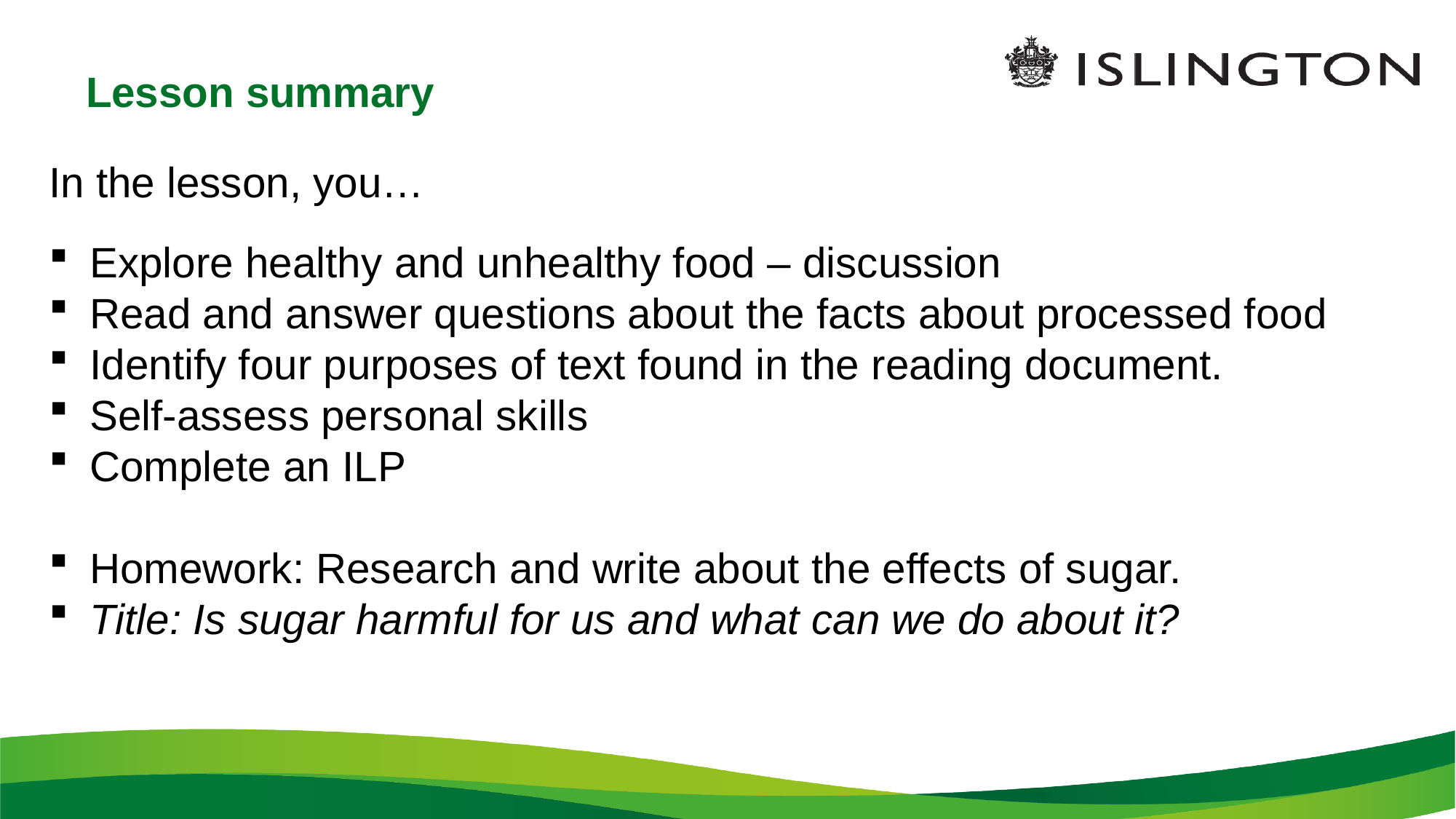

# Lesson summary
In the lesson, you…

Explore healthy and unhealthy food – discussion
Read and answer questions about the facts about processed food
Identify four purposes of text found in the reading document.
Self-assess personal skills
Complete an ILP

Homework: Research and write about the effects of sugar.
Title: Is sugar harmful for us and what can we do about it?